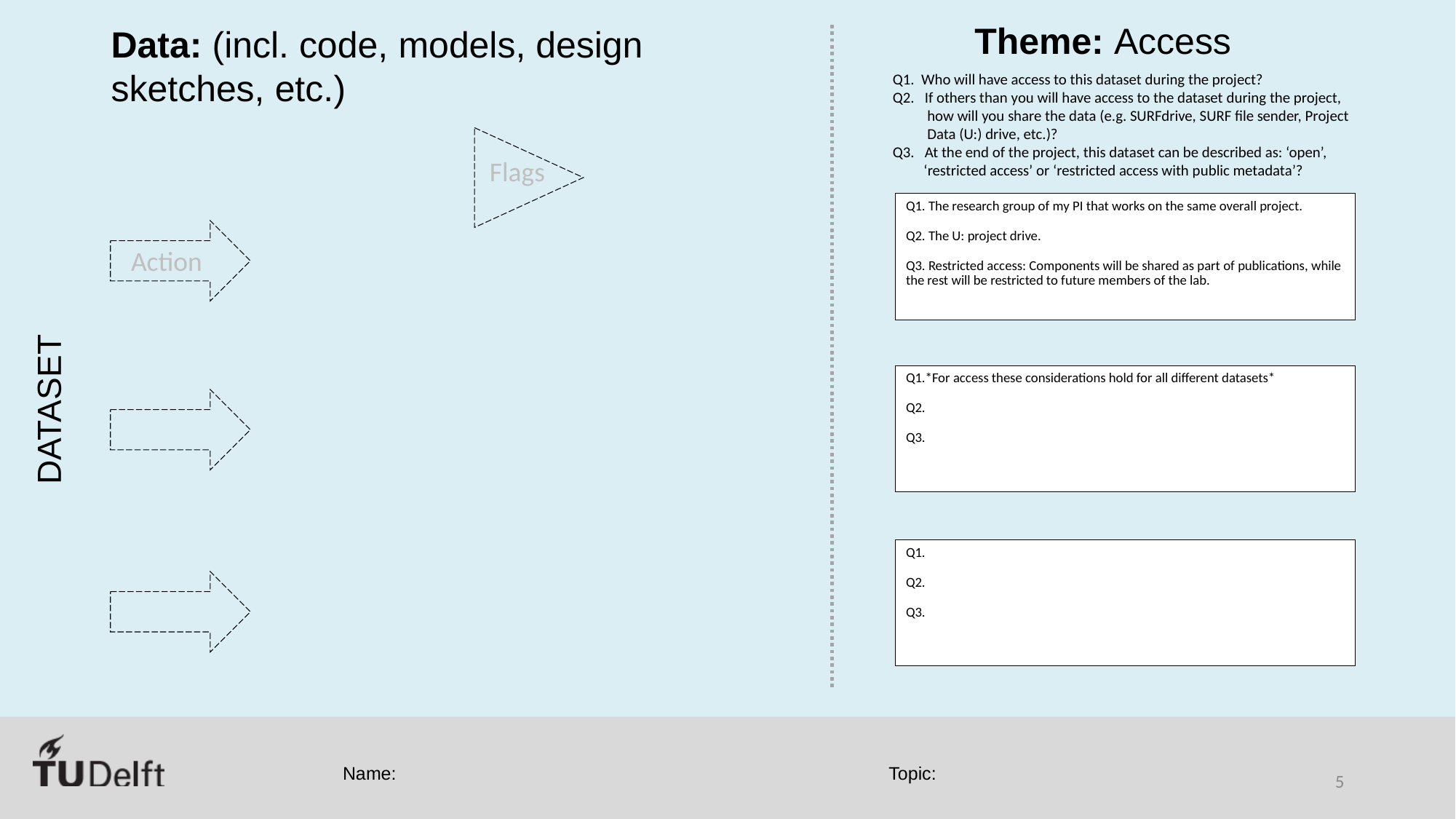

Q1. The research group of my PI that works on the same overall project.
Q2. The U: project drive.
Q3. Restricted access: Components will be shared as part of publications, while the rest will be restricted to future members of the lab.

Q1.*For access these considerations hold for all different datasets*
Q2.
Q3.

Q1.
Q2.
Q3.

Name:
Topic:
5